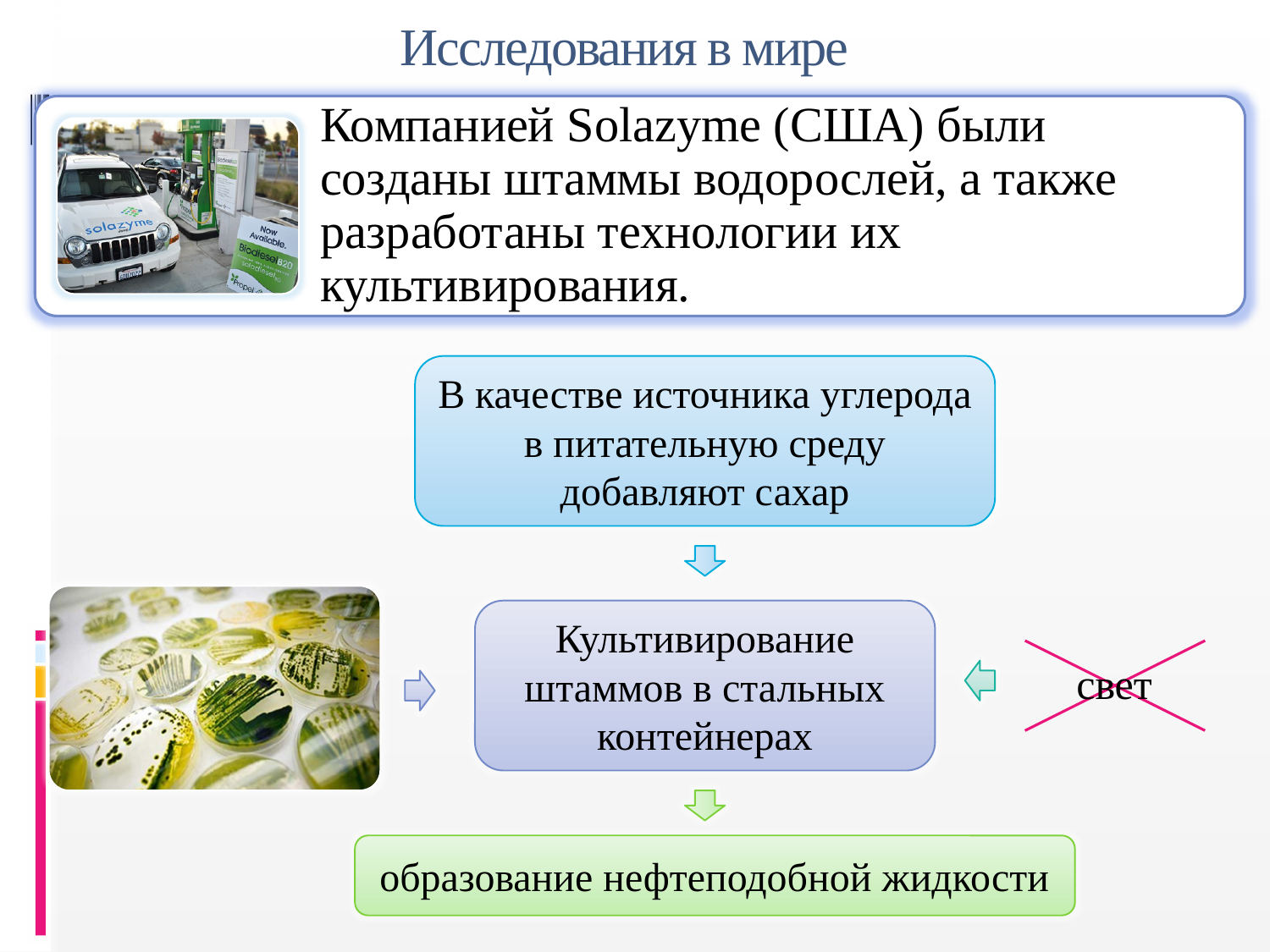

Исследования в мире
Компанией Solazyme (США) были созданы штаммы водорослей, а также разработаны технологии их культивирования.
В качестве источника углерода в питательную среду добавляют сахар

Культивирование штаммов в стальных контейнерах
свет

образование нефтеподобной жидкости